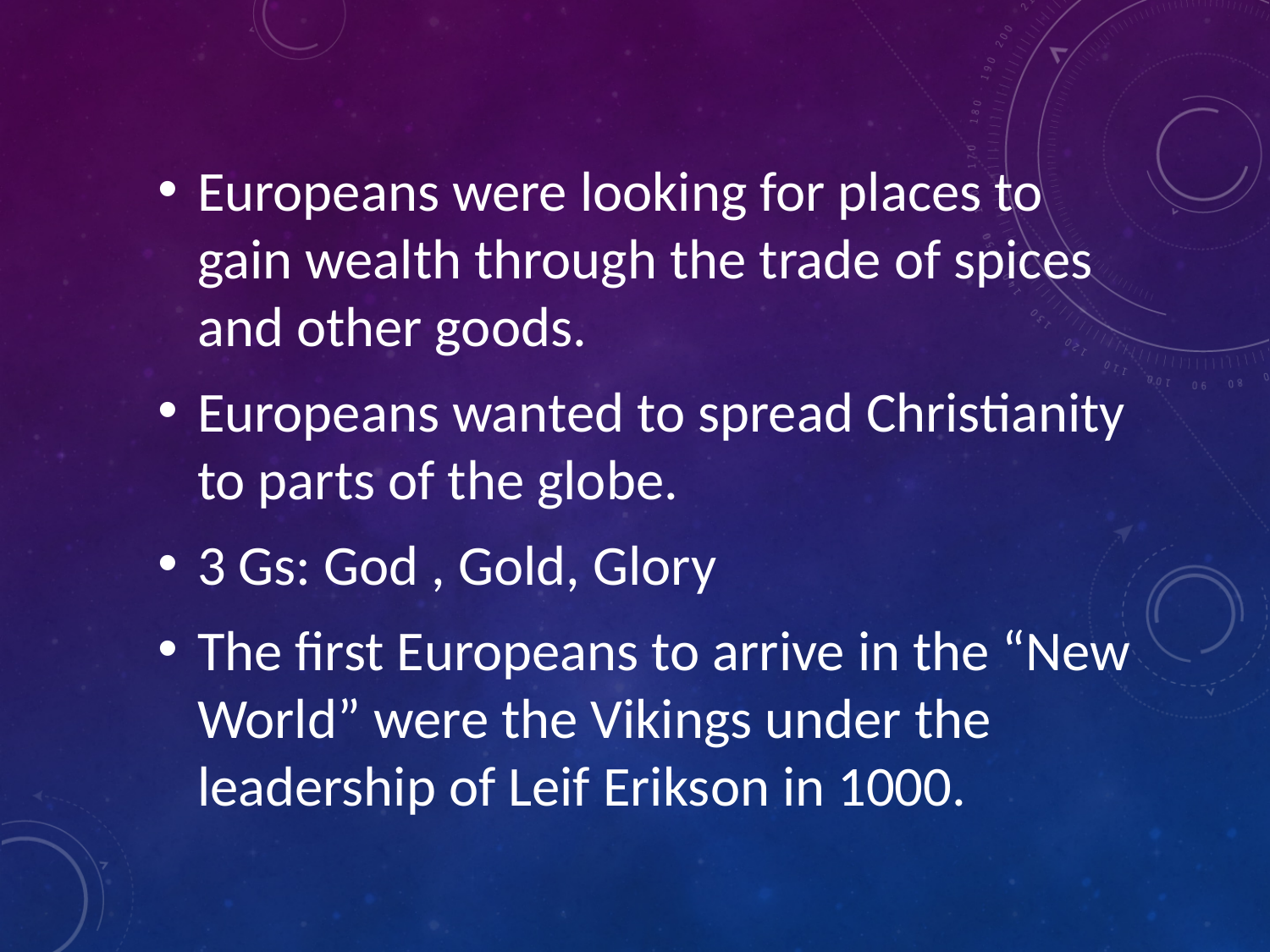

Europeans were looking for places to gain wealth through the trade of spices and other goods.
Europeans wanted to spread Christianity to parts of the globe.
3 Gs: God , Gold, Glory
The first Europeans to arrive in the “New World” were the Vikings under the leadership of Leif Erikson in 1000.